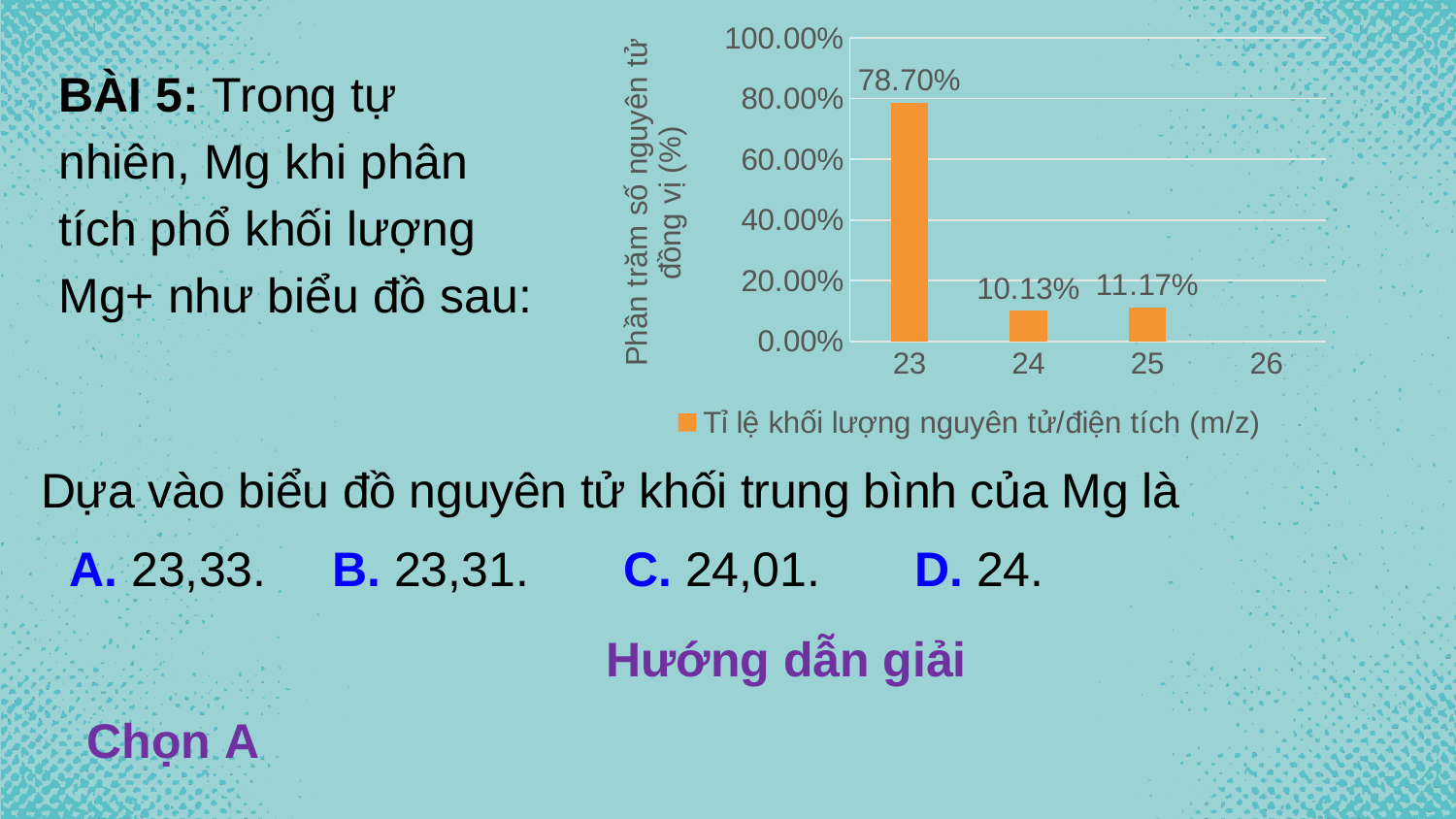

[unsupported chart]

BÀI 5: Trong tự nhiên, Mg khi phân tích phổ khối lượng Mg+­ như biểu đồ sau:
Dựa vào biểu đồ nguyên tử khối trung bình của Mg là
A. 23,33.	B. 23,31.	C. 24,01.	D. 24.
Hướng dẫn giải
Chọn A